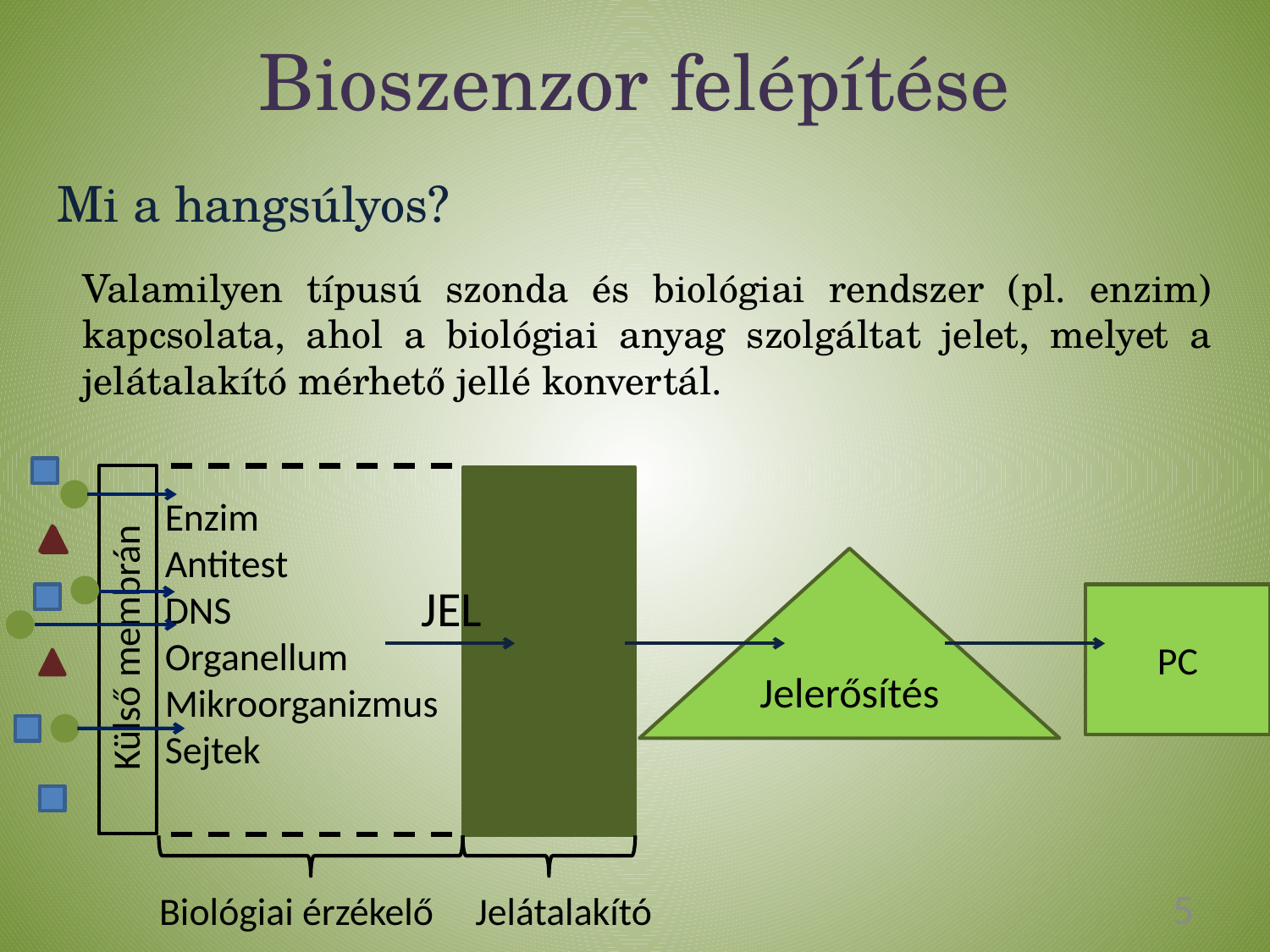

# Bioszenzor felépítése
Mi a hangsúlyos?
Valamilyen típusú szonda és biológiai rendszer (pl. enzim) kapcsolata, ahol a biológiai anyag szolgáltat jelet, melyet a jelátalakító mérhető jellé konvertál.

Jelerősítés
JEL
PC
Külső membrán

Biológiai érzékelő
Jelátalakító

Enzim
Antitest
DNS
Organellum
Mikroorganizmus
Sejtek

5